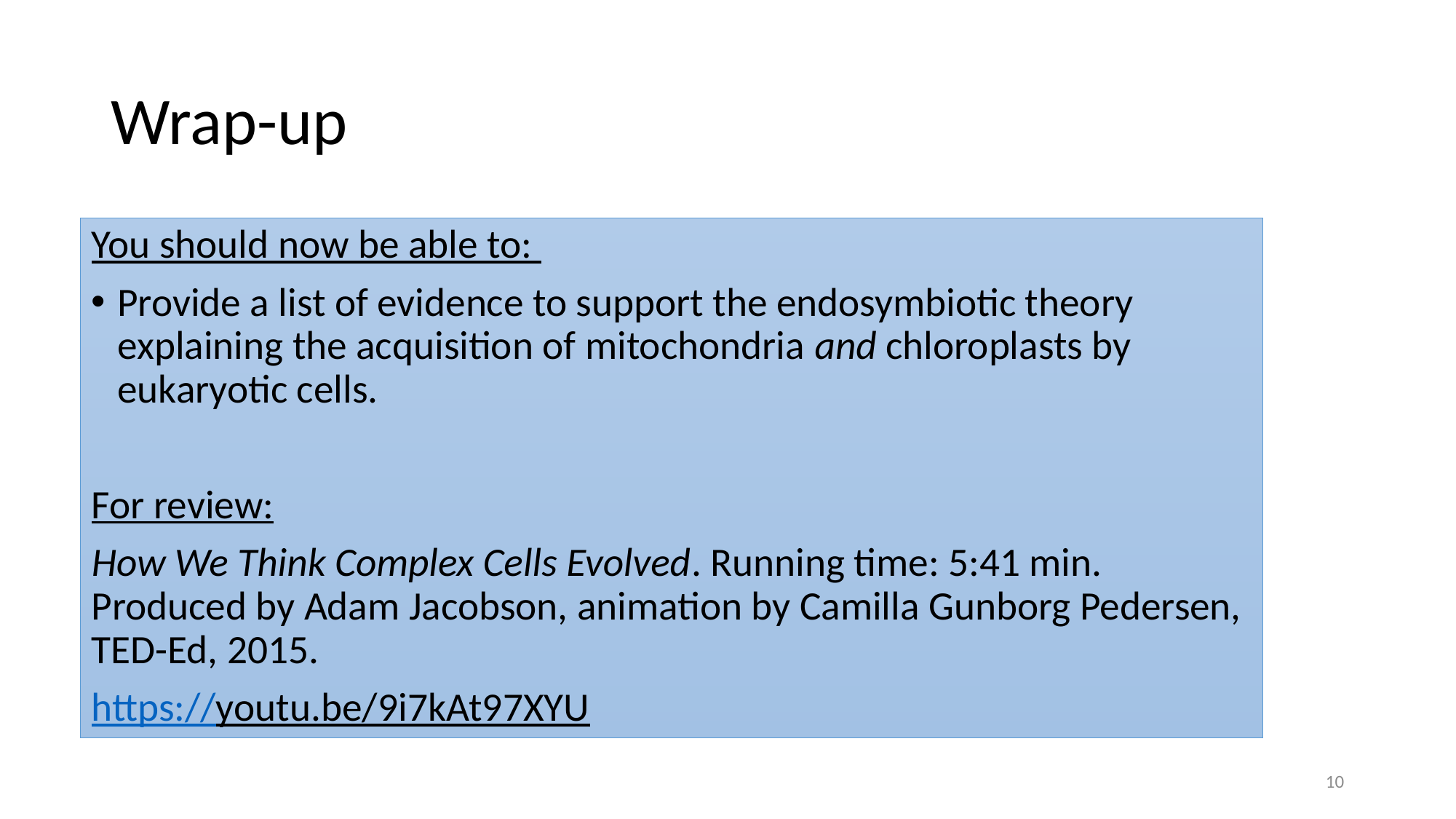

# Wrap-up
You should now be able to:
Provide a list of evidence to support the endosymbiotic theory explaining the acquisition of mitochondria and chloroplasts by eukaryotic cells.

For review:
How We Think Complex Cells Evolved. Running time: 5:41 min. Produced by Adam Jacobson, animation by Camilla Gunborg Pedersen, TED-Ed, 2015.
https://youtu.be/9i7kAt97XYU

10